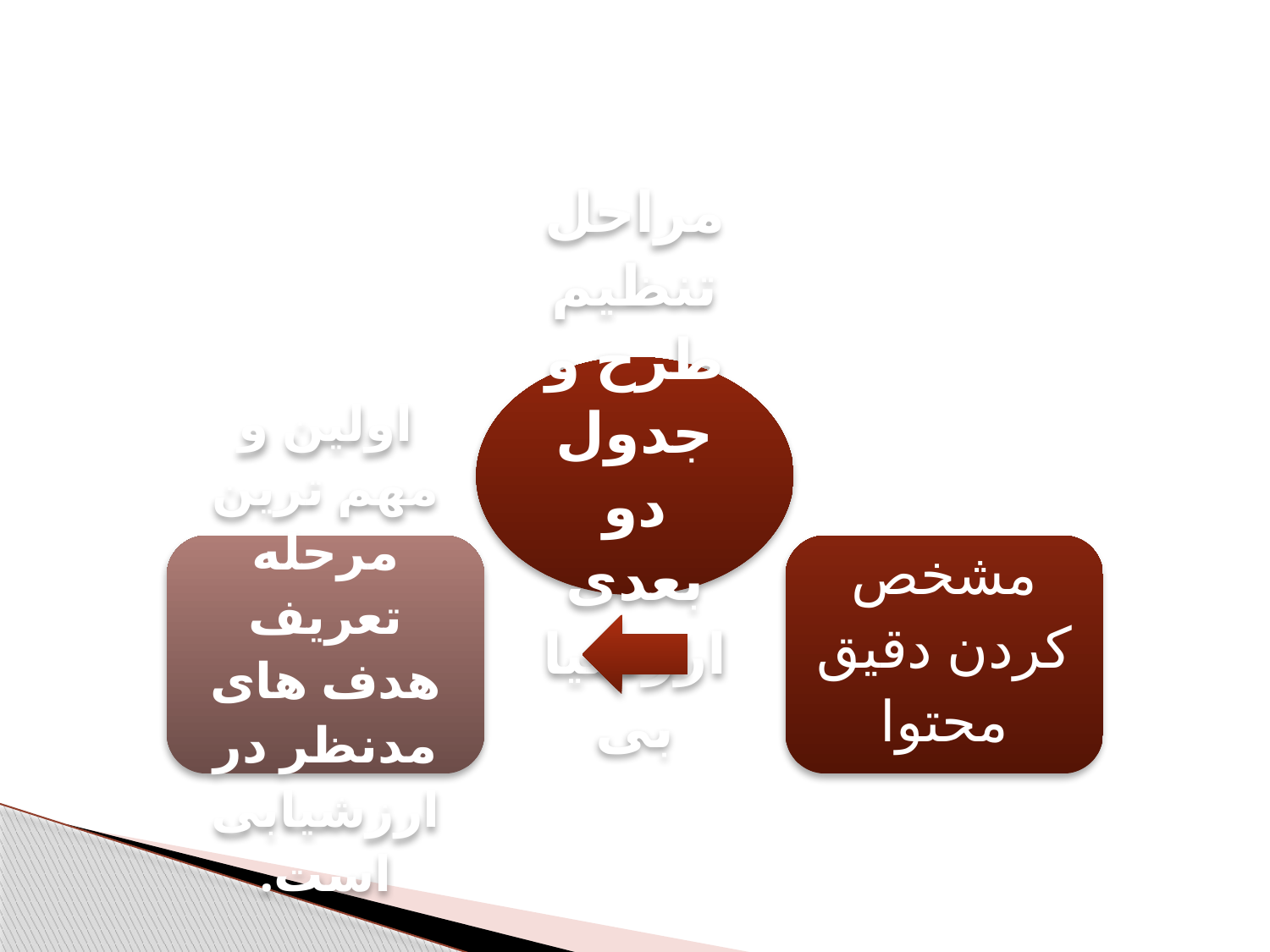

مراحل تنظیم طرح و جدول دو بعدی ارزشیابی
مشخص کردن دقیق محتوا
اولین و مهم ترین مرحله تعریف هدف های مدنظر در ارزشیابی است.